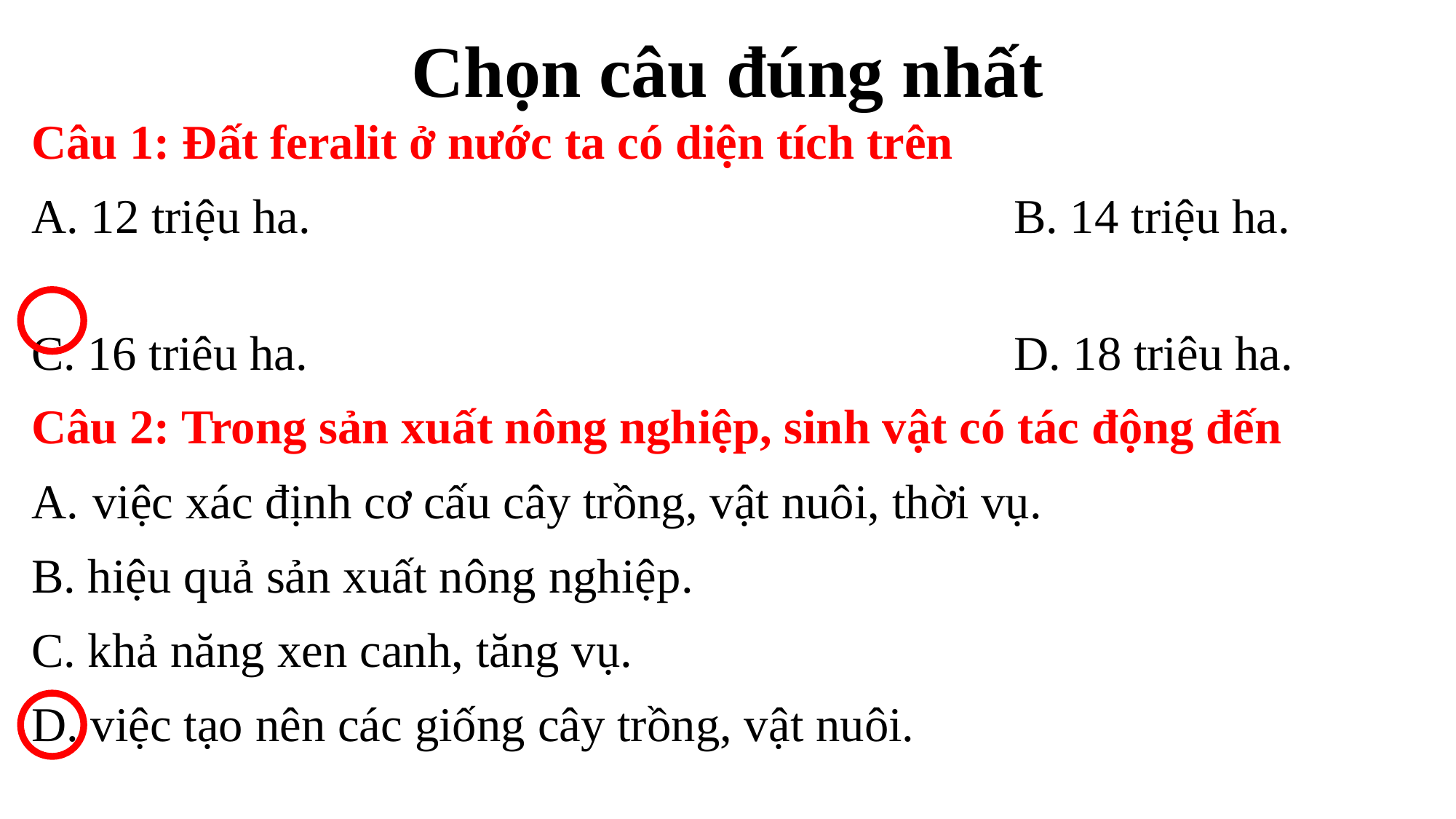

Chọn câu đúng nhất
Câu 1: Đất feralit ở nước ta có diện tích trên
A. 12 triệu ha.					B. 14 triệu ha.
C. 16 triệu ha.					D. 18 triệu ha.

Câu 2: Trong sản xuất nông nghiệp, sinh vật có tác động đến
việc xác định cơ cấu cây trồng, vật nuôi, thời vụ.
B. hiệu quả sản xuất nông nghiệp.
C. khả năng xen canh, tăng vụ.
D. việc tạo nên các giống cây trồng, vật nuôi.